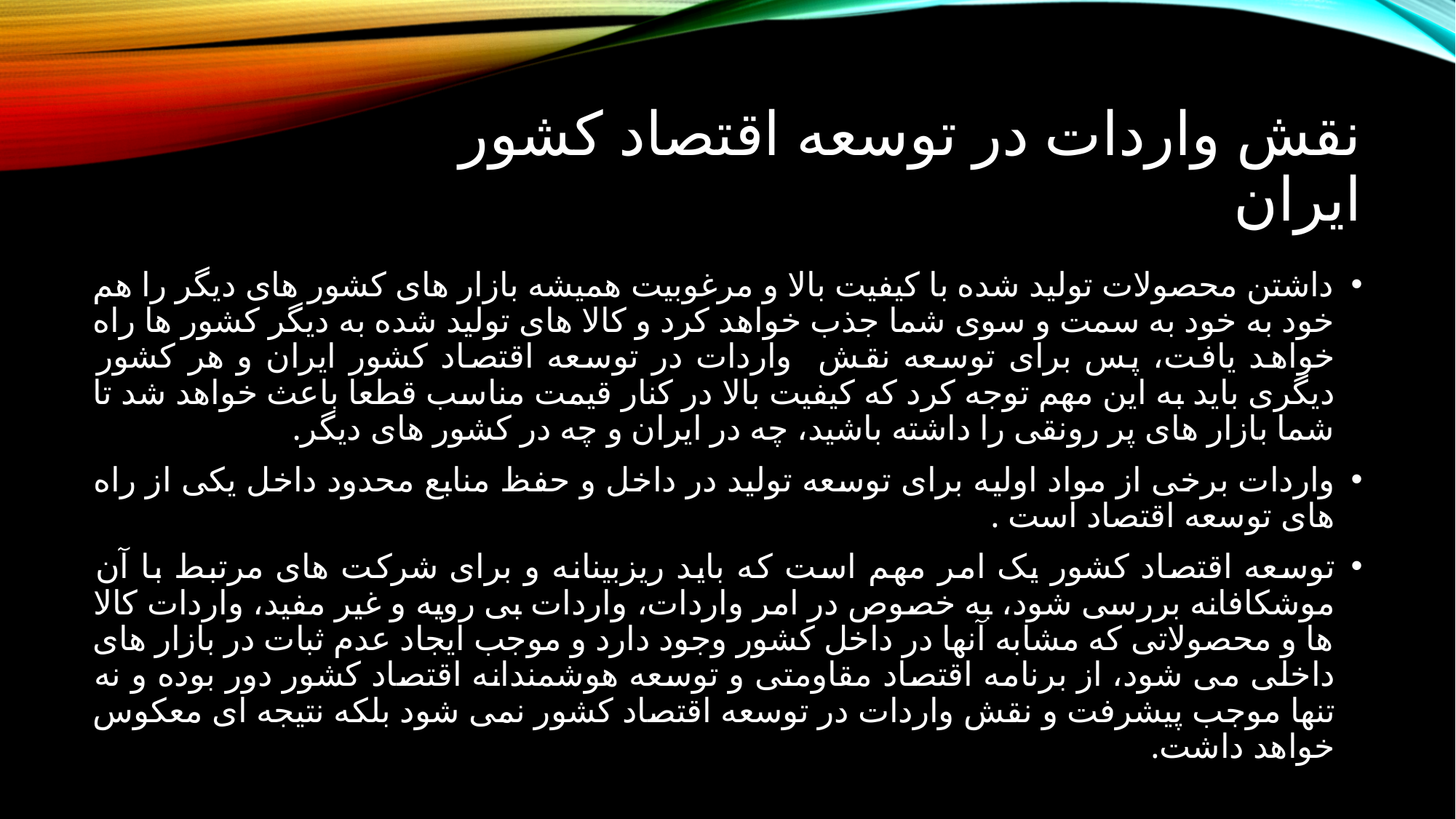

# نقش واردات در توسعه اقتصاد کشور ایران
داشتن محصولات تولید شده با کیفیت بالا و مرغوبیت همیشه بازار های کشور های دیگر را هم خود به خود به سمت و سوی شما جذب خواهد کرد و کالا های تولید شده به دیگر کشور ها راه خواهد یافت، پس برای توسعه نقش  واردات در توسعه اقتصاد کشور ایران و هر کشور دیگری باید به این مهم توجه کرد که کیفیت بالا در کنار قیمت مناسب قطعا باعث خواهد شد تا شما بازار های پر رونقی را داشته باشید، چه در ایران و چه در کشور های دیگر.
واردات برخی از مواد اولیه برای توسعه تولید در داخل و حفظ منابع محدود داخل یکی از راه های توسعه اقتصاد است .
توسعه اقتصاد کشور یک امر مهم است که باید ریزبینانه و برای شرکت های مرتبط با آن موشکافانه بررسی شود، به خصوص در امر واردات، واردات بی رویه و غیر مفید، واردات کالا ها و محصولاتی که مشابه آنها در داخل کشور وجود دارد و موجب ایجاد عدم ثبات در بازار های داخلی می شود، از برنامه اقتصاد مقاومتی و توسعه هوشمندانه اقتصاد کشور دور بوده و نه تنها موجب پیشرفت و نقش واردات در توسعه اقتصاد کشور نمی شود بلکه نتیجه ای معکوس خواهد داشت.